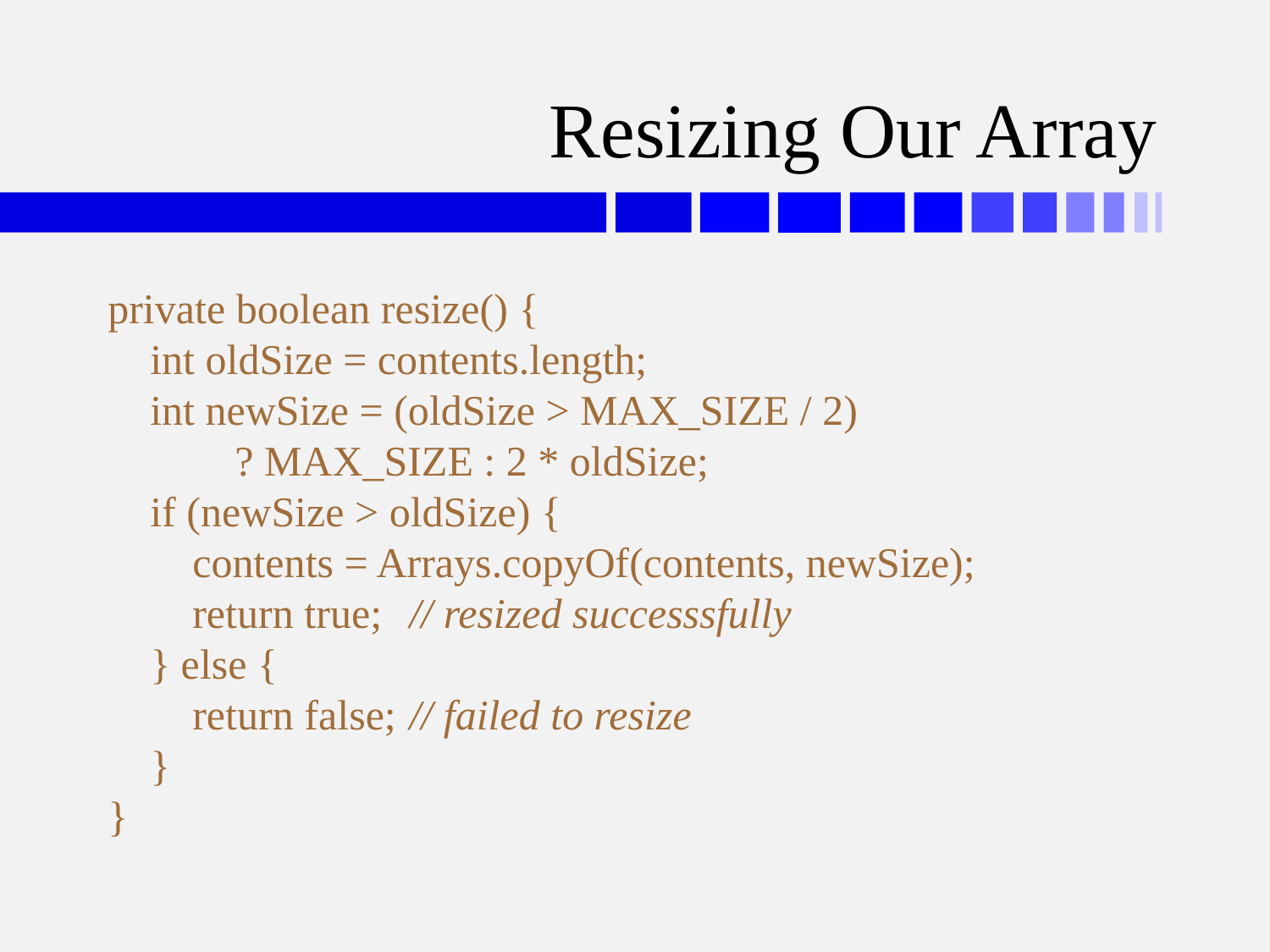

# Resizing Our Array
private boolean resize() {
    int oldSize = contents.length;
    int newSize = (oldSize > MAX_SIZE / 2)
            ? MAX_SIZE : 2 * oldSize;
    if (newSize > oldSize) {
        contents = Arrays.copyOf(contents, newSize);
        return true;	// resized successsfully
    } else {
        return false;	// failed to resize
    }
}